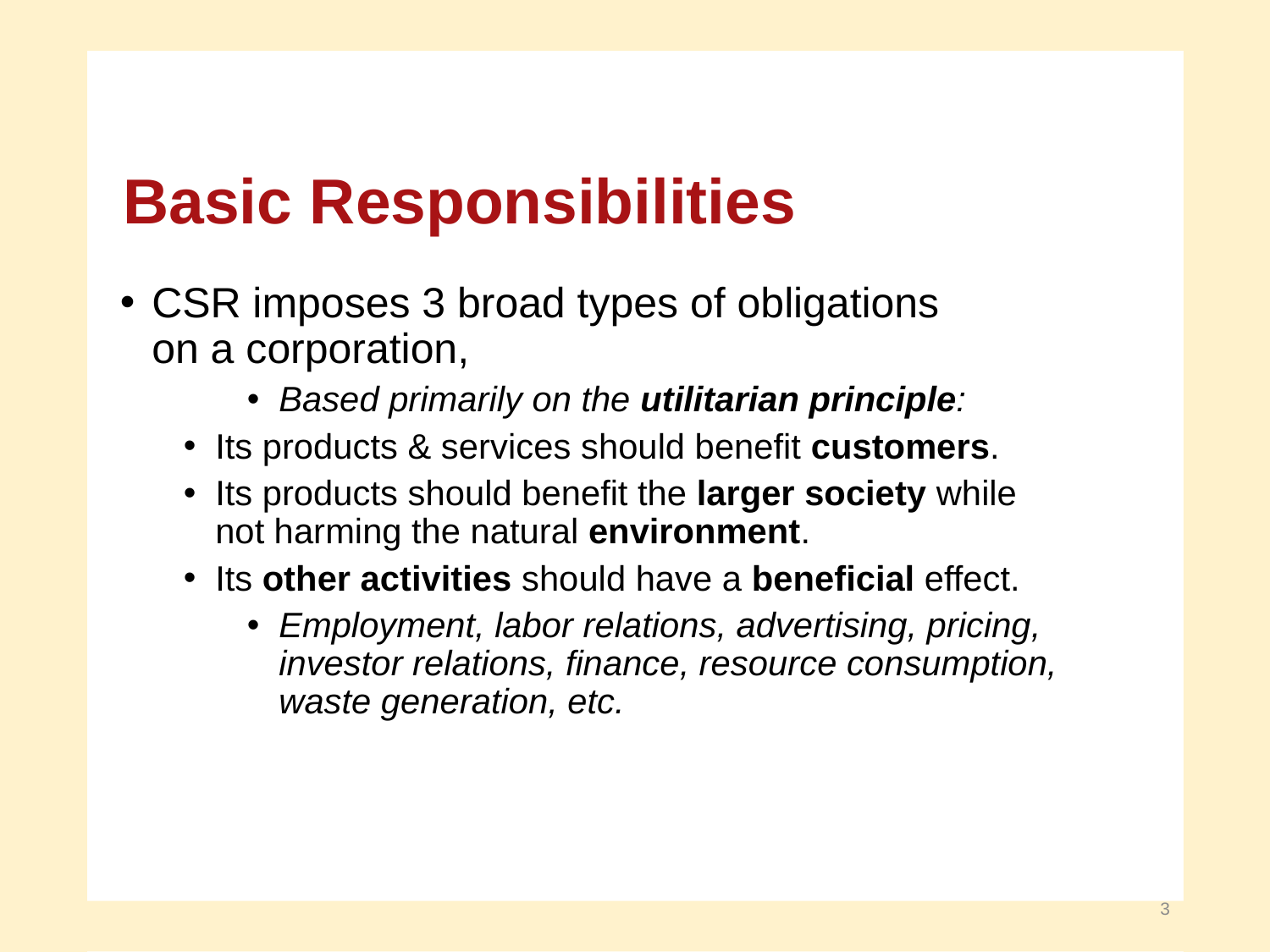

Basic Responsibilities
CSR imposes 3 broad types of obligations
on a corporation,
Based primarily on the utilitarian principle:
Its products & services should benefit customers.
Its products should benefit the larger society while
not harming the natural environment.
Its other activities should have a beneficial effect.
Employment, labor relations, advertising, pricing,
investor relations, finance, resource consumption,
waste generation, etc.

3